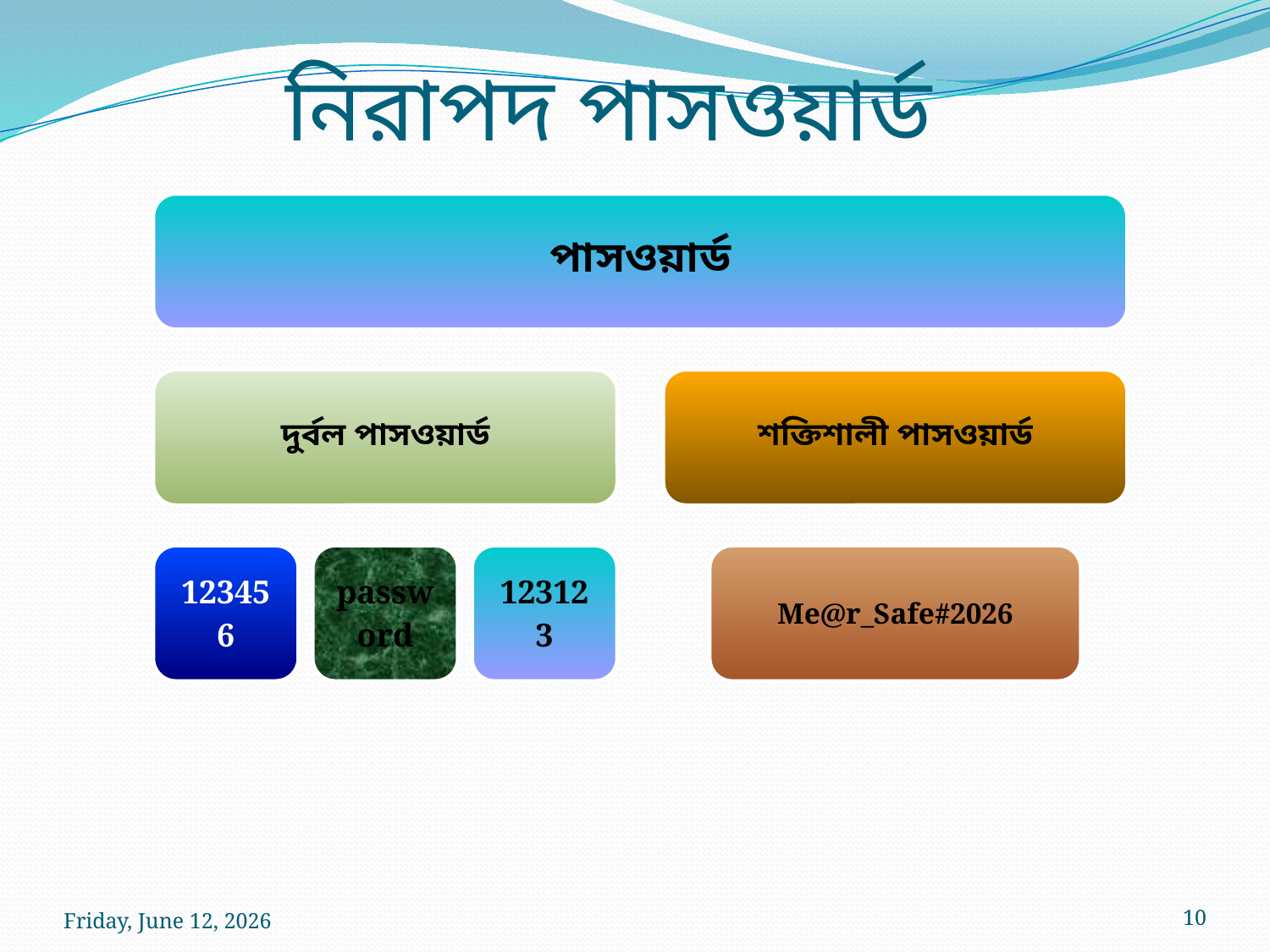

নিরাপদ পাসওয়ার্ড
পাসওয়ার্ড
দুর্বল পাসওয়ার্ড
123456
password
শক্তিশালী পাসওয়ার্ড
Me@r_Safe#2026
123123
Friday, June 12, 2026
10